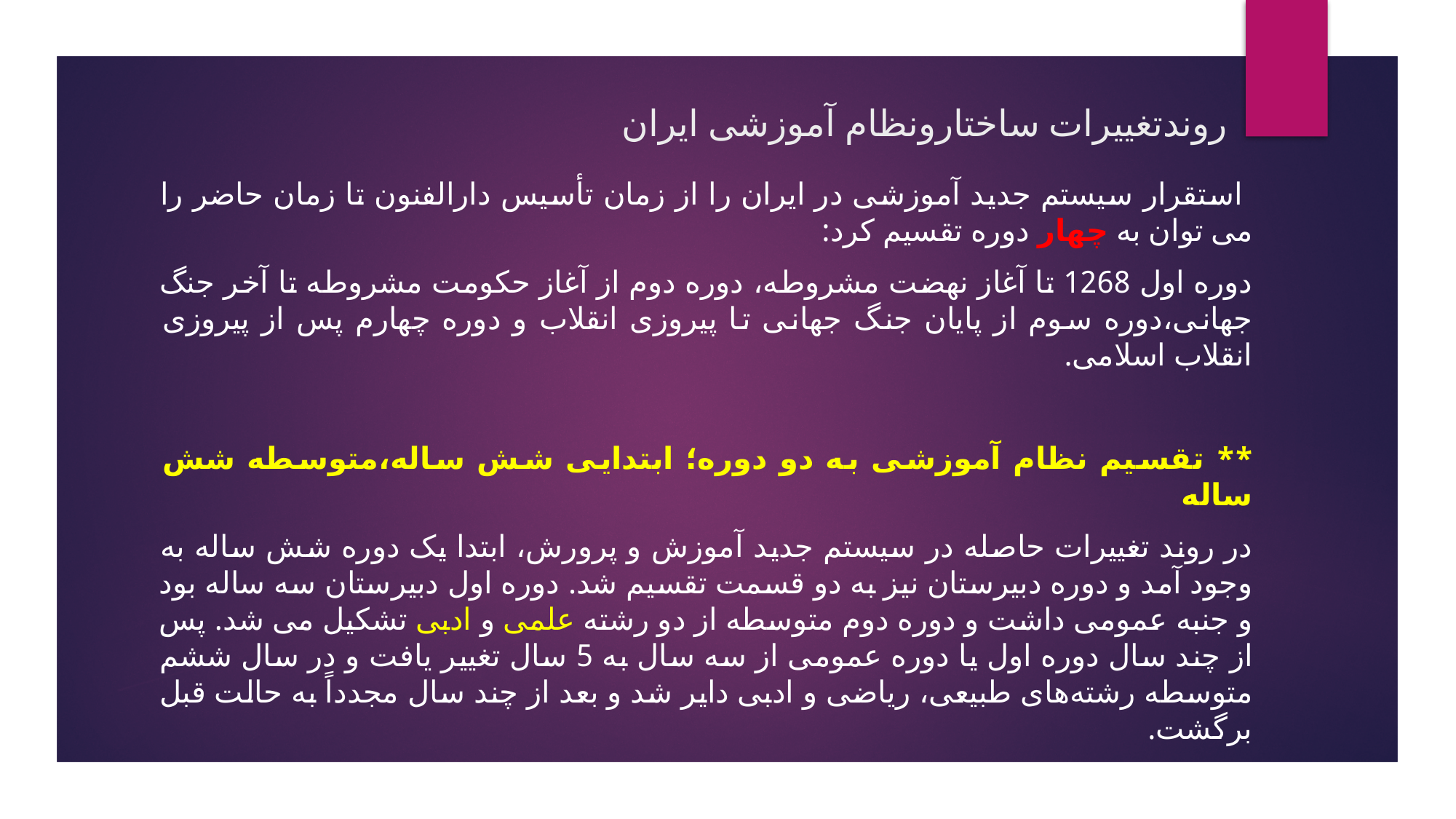

# روندتغییرات ساختارونظام آموزشی ایران
 استقرار سیستم جدید آموزشی در ایران را از زمان تأسیس دارالفنون تا زمان حاضر را می توان به چهار دوره تقسیم کرد:
دوره اول 1268 تا آغاز نهضت مشروطه،‌ دوره دوم از آغاز حکومت مشروطه تا آخر جنگ جهانی،دوره سوم از پایان جنگ جهانی تا پیروزی انقلاب و دوره چهارم پس از پیروزی انقلاب اسلامی.

** تقسیم نظام آموزشی به دو دوره؛ ابتدایی شش ساله،‌متوسطه شش ساله
در روند تغییرات حاصله در سیستم جدید آموزش و پرورش، ابتدا یک دوره شش ساله به وجود آمد و دوره دبیرستان نیز به دو قسمت تقسیم شد. دوره اول دبیرستان سه ساله بود و جنبه عمومی داشت و دوره دوم متوسطه از دو رشته علمی و ادبی تشکیل می شد. پس از چند سال دوره اول یا دوره عمومی از سه سال به 5 سال تغییر یافت و در سال ششم متوسطه رشته‌های طبیعی، ریاضی و ادبی دایر شد و بعد از چند سال مجدداً به حالت قبل برگشت.